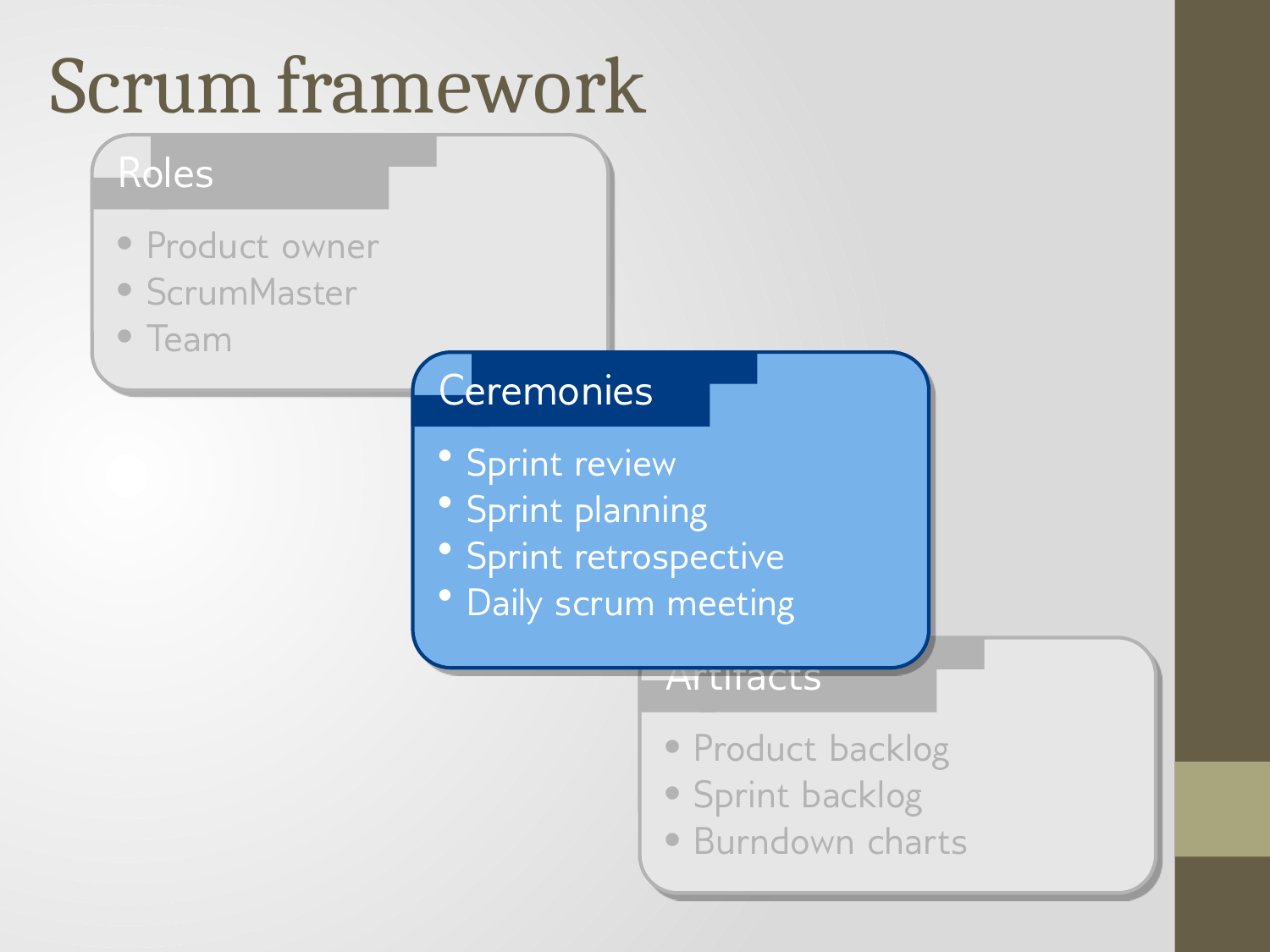

Scrum framework

Roles

Product owner
ScrumMaster
Team

Ceremonies

Sprint review
Sprint planning
Sprint retrospective
Daily scrum meeting

Artifacts

Product backlog
Sprint backlog
Burndown charts